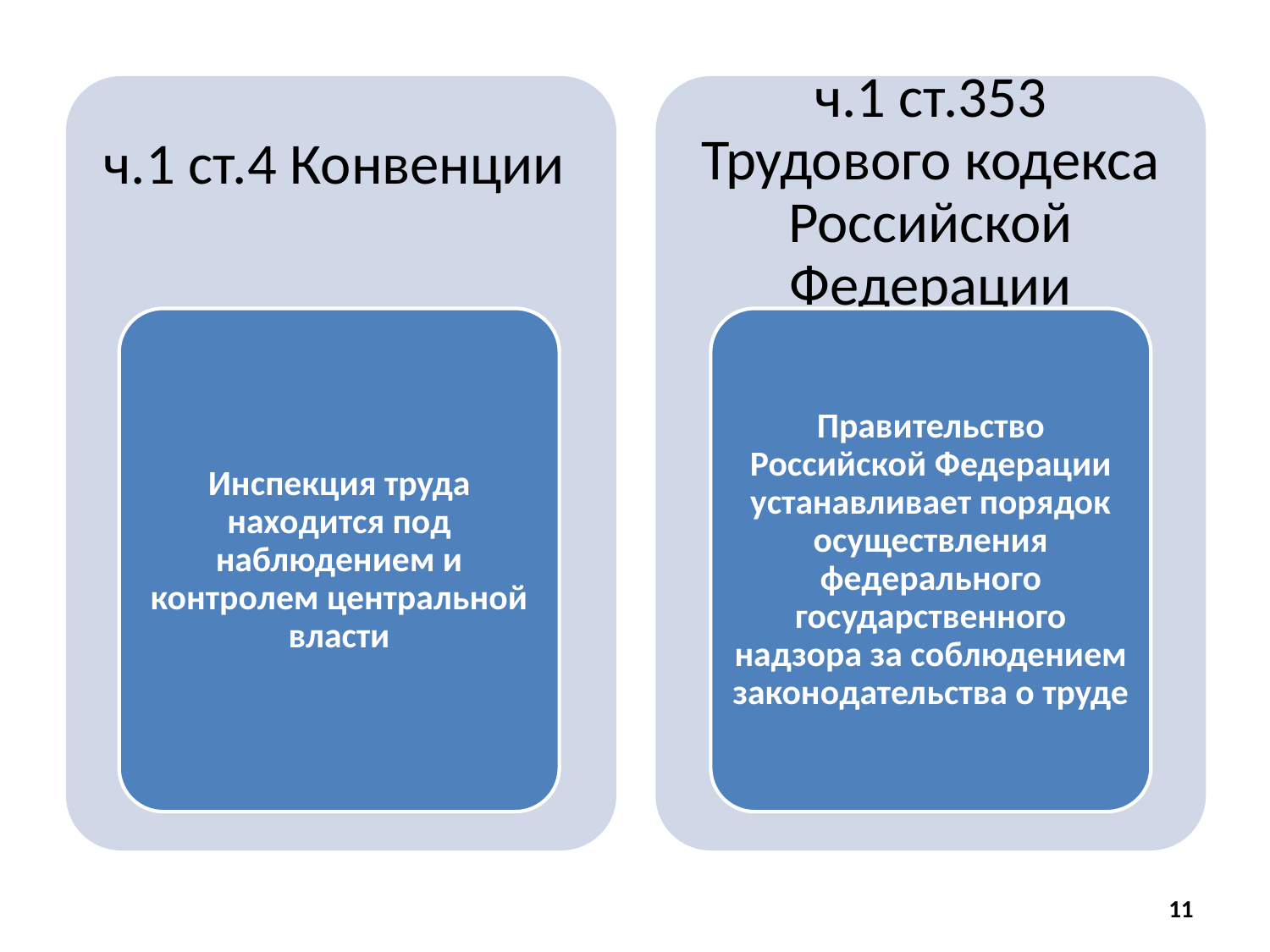

ч.1 ст.4 Конвенции

Инспекция труда находится под наблюдением и контролем центральной власти
ч.1 ст.353 Трудового кодекса Российской Федерации
Правительство Российской Федерации устанавливает порядок осуществления федерального государственного надзора за соблюдением законодательства о труде
11